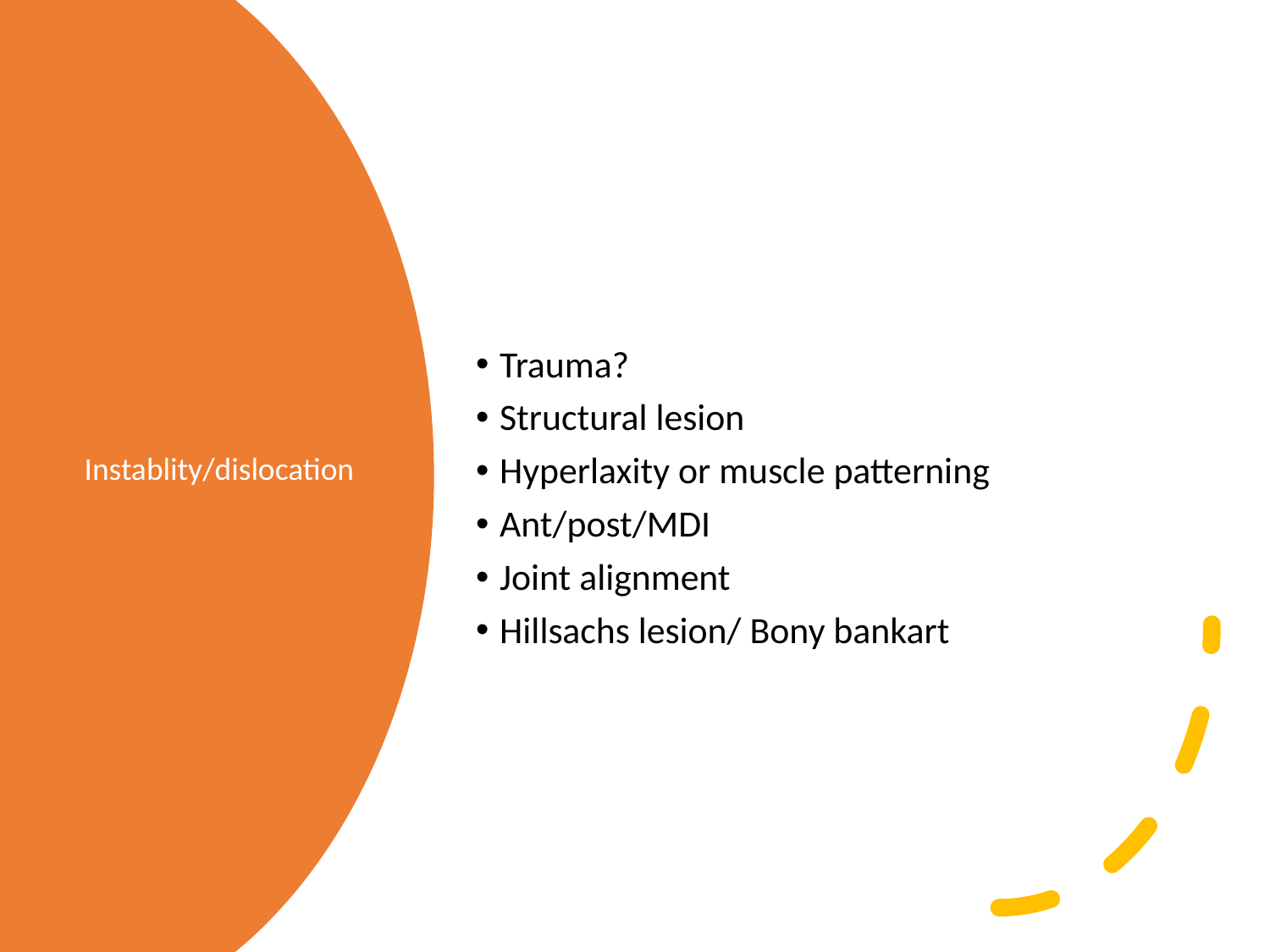

Trauma?
Structural lesion
Hyperlaxity or muscle patterning
Ant/post/MDI
Joint alignment
Hillsachs lesion/ Bony bankart
# Instablity/dislocation